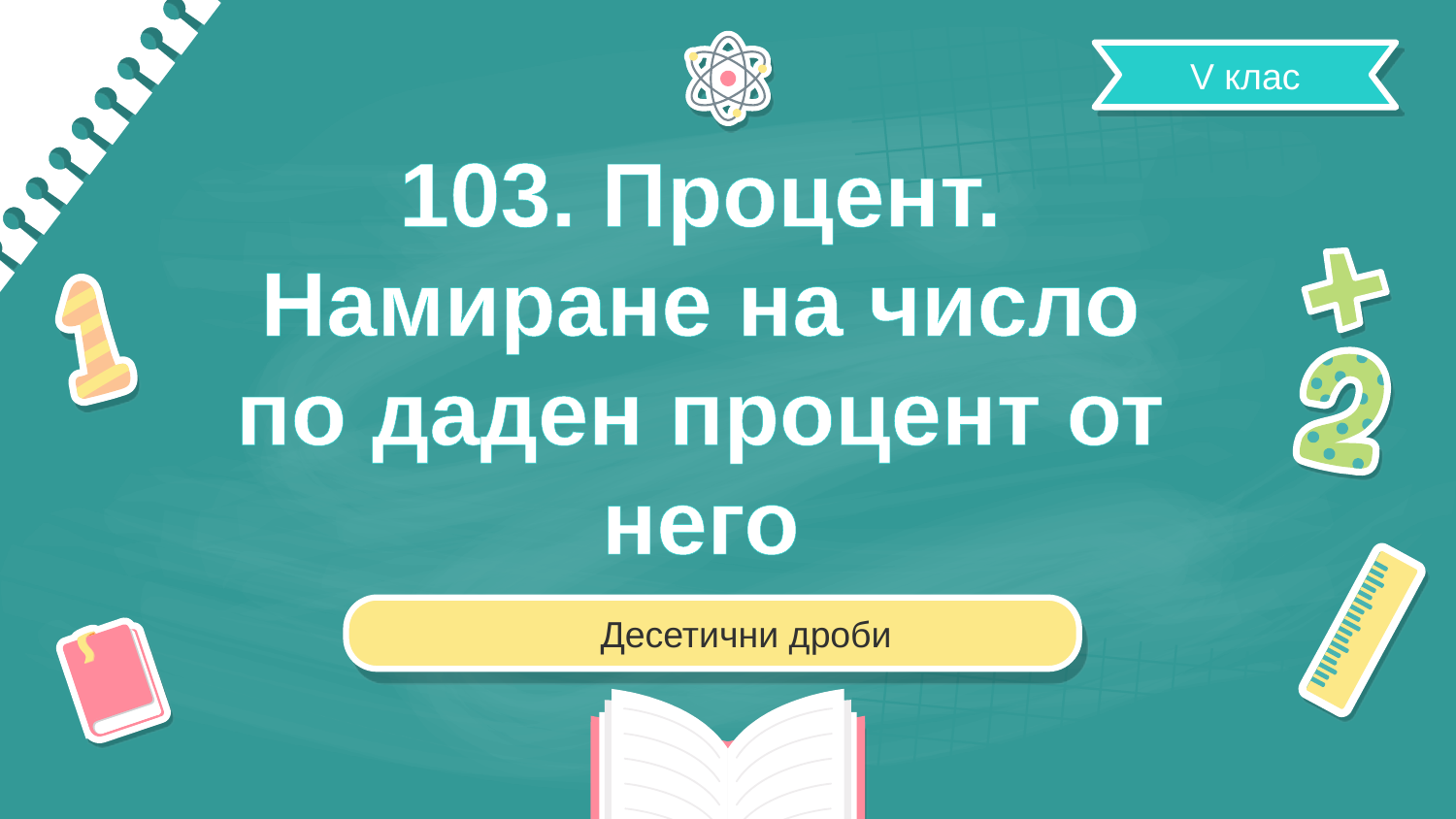

V клас

# 103. Процент. Намиране на число по даден процент от него

Десетични дроби